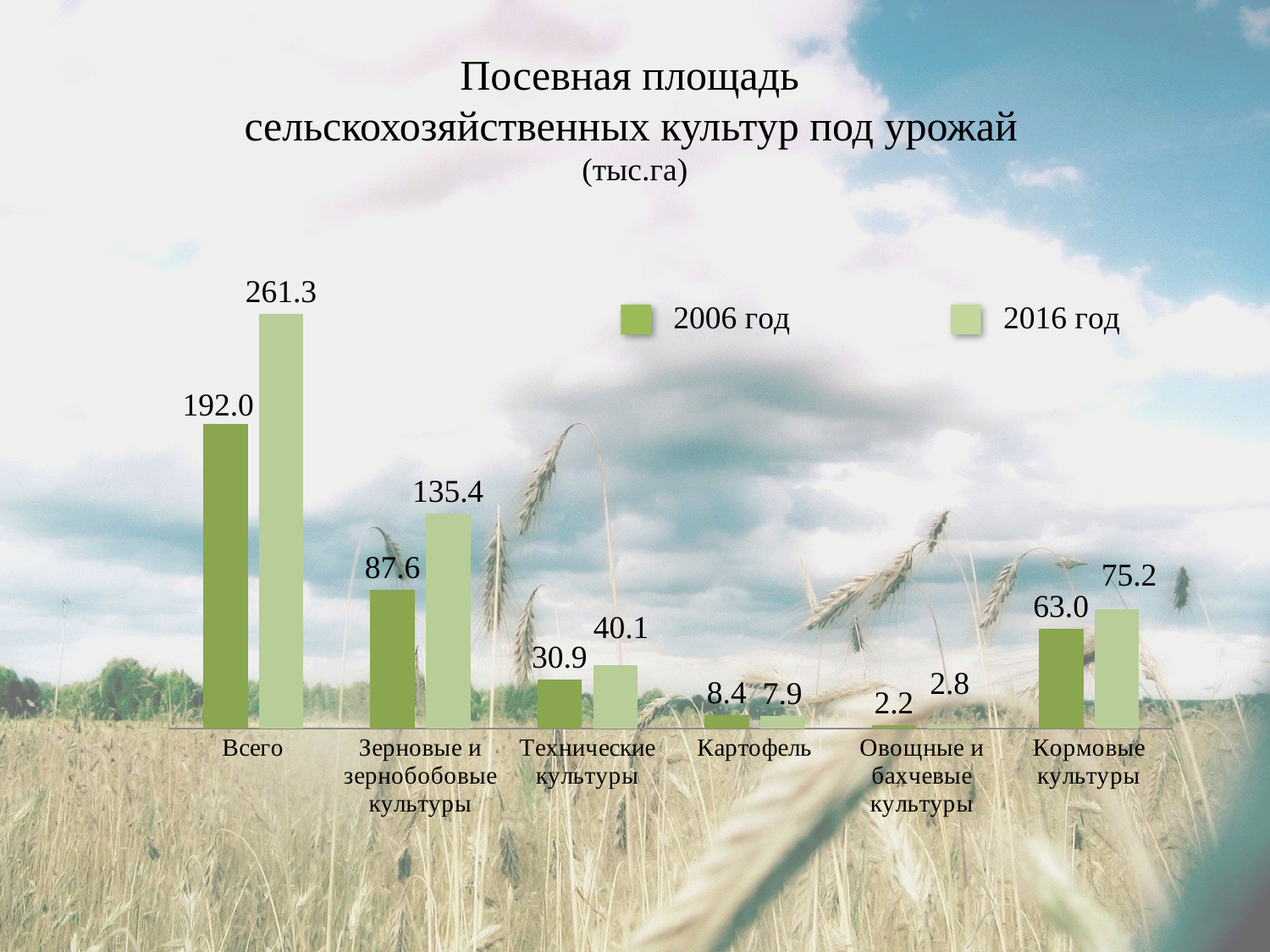

# Посевная площадь сельскохозяйственных культур под урожай (тыс.га)

### Chart

| Category | 2006 г. | 2016 г. |
|---|---|---|
| Всего | 192.02270000000001 | 261.2894999999997 |
| Зерновые и зернобобовые культуры | 87.59706300000032 | 135.4025 |
| Технические культуры | 30.878795 | 40.050200000000004 |
| Картофель | 8.3886 | 7.918 |
| Овощные и бахчевые культуры | 2.178 | 2.7559 |
| Кормовые культуры | 62.9802 | 75.16299999999998 |